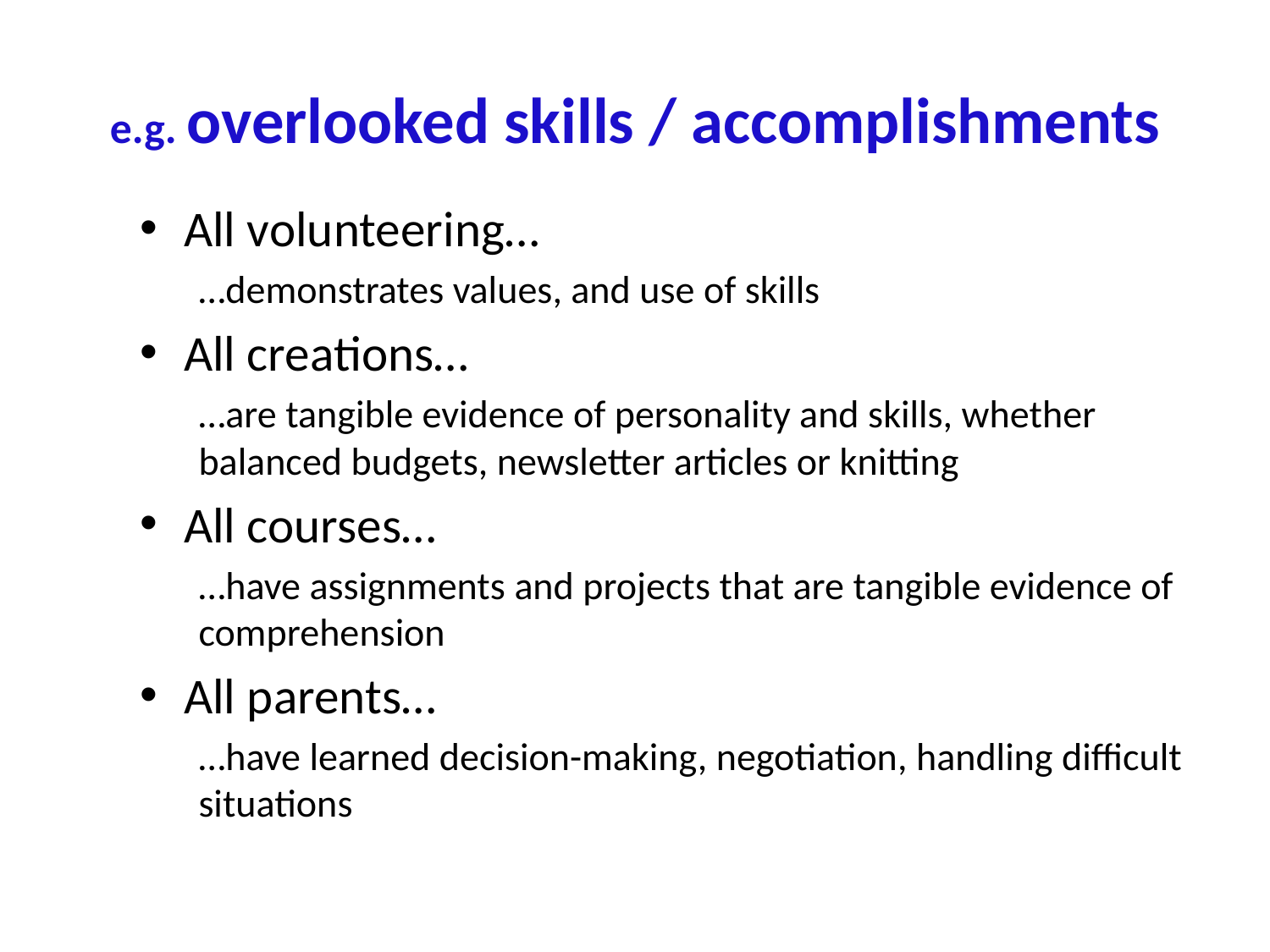

# e.g. overlooked skills / accomplishments
All volunteering…
…demonstrates values, and use of skills
All creations…
…are tangible evidence of personality and skills, whether balanced budgets, newsletter articles or knitting
All courses…
…have assignments and projects that are tangible evidence of comprehension
All parents…
…have learned decision-making, negotiation, handling difficult situations